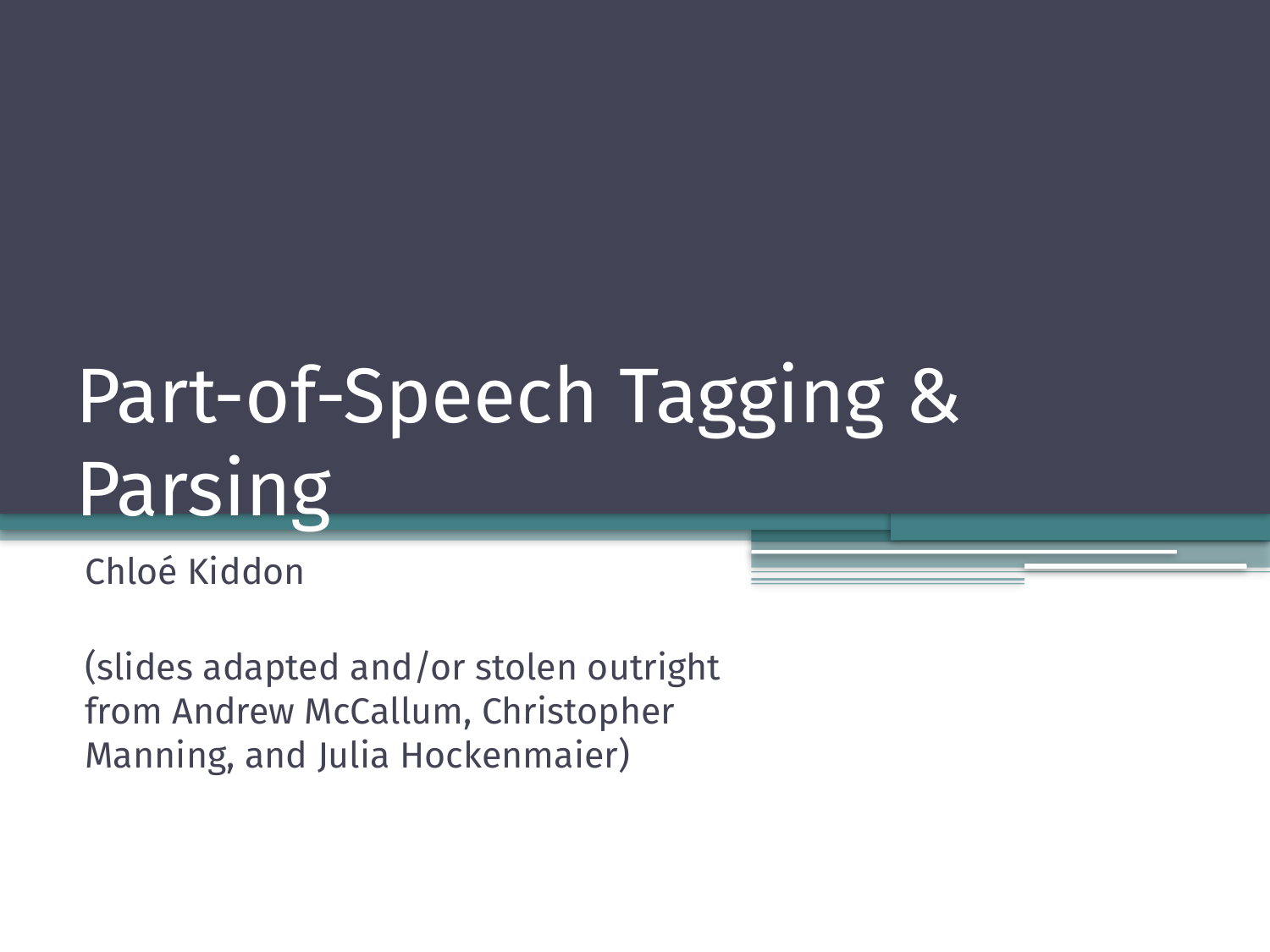

# Part-of-Speech Tagging & Parsing
Chloé Kiddon

(slides adapted and/or stolen outright from Andrew McCallum, Christopher Manning, and Julia Hockenmaier)